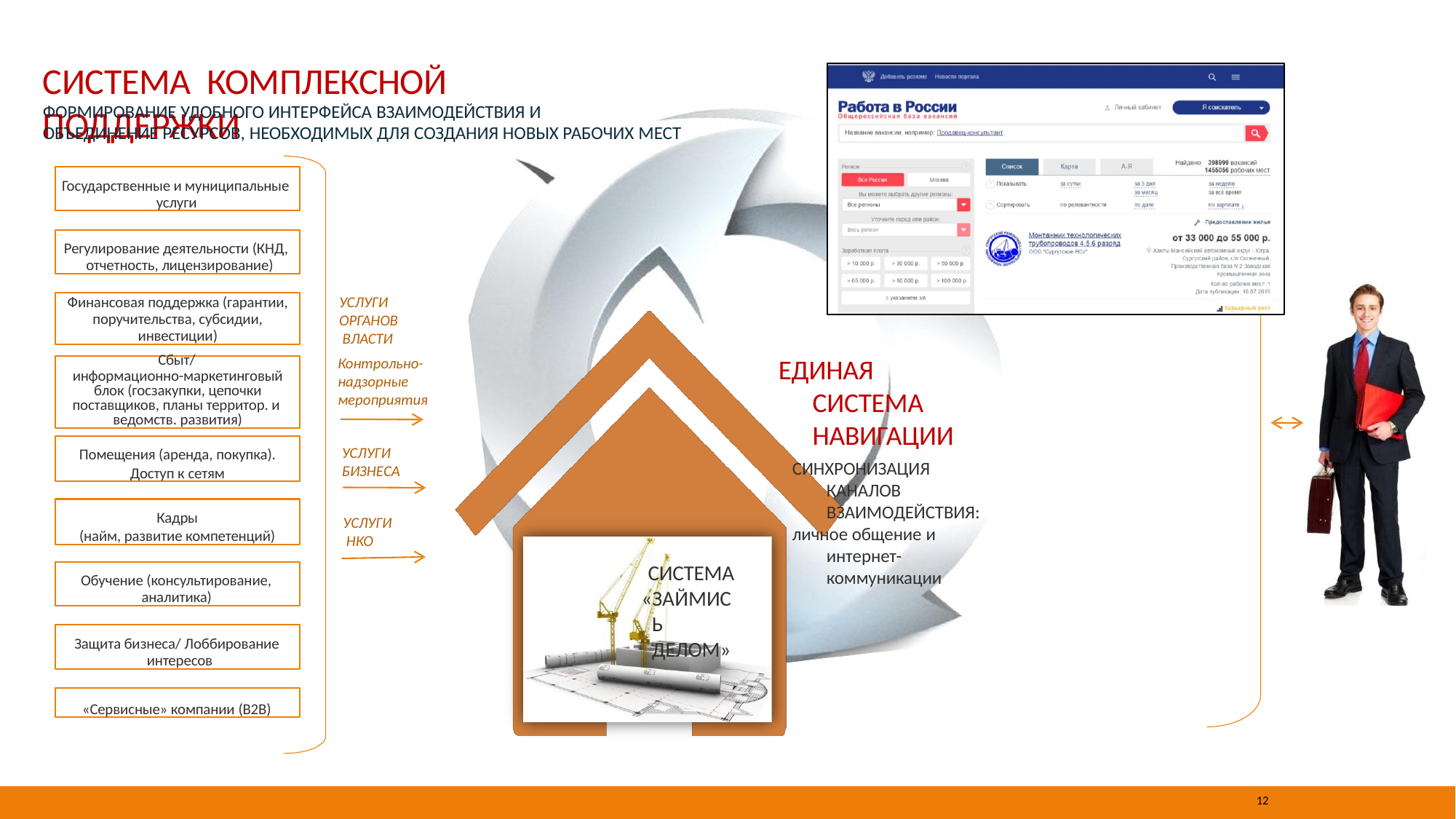

# СИСТЕМА	КОМПЛЕКСНОЙ ПОДДЕРЖКИ

ФОРМИРОВАНИЕ УДОБНОГО ИНТЕРФЕЙСА ВЗАИМОДЕЙСТВИЯ И
ОБЪЕДИНЕНИЕ РЕСУРСОВ, НЕОБХОДИМЫХ ДЛЯ СОЗДАНИЯ НОВЫХ РАБОЧИХ МЕСТ

Государственные и муниципальные  услуги

Регулирование деятельности (КНД,  отчетность, лицензирование)

УСЛУГИ  ОРГАНОВ  ВЛАСТИ
Контрольно-  надзорные  мероприятия

Финансовая поддержка (гарантии,  поручительства, субсидии,  инвестиции)

ЕДИНАЯ СИСТЕМА  НАВИГАЦИИ
СИНХРОНИЗАЦИЯ КАНАЛОВ ВЗАИМОДЕЙСТВИЯ:
личное общение и интернет-коммуникации

Сбыт/
информационно-маркетинговый  блок (госзакупки, цепочки  поставщиков, планы территор. и  ведомств. развития)

Помещения (аренда, покупка).
Доступ к сетям
УСЛУГИ  БИЗНЕСА

Кадры
(найм, развитие компетенций)
УСЛУГИ  НКО

СИСТЕМА
«ЗАЙМИСЬ  ДЕЛОМ»

Обучение (консультирование,  аналитика)

Защита бизнеса/ Лоббирование  интересов

«Сервисные» компании (B2B)
12